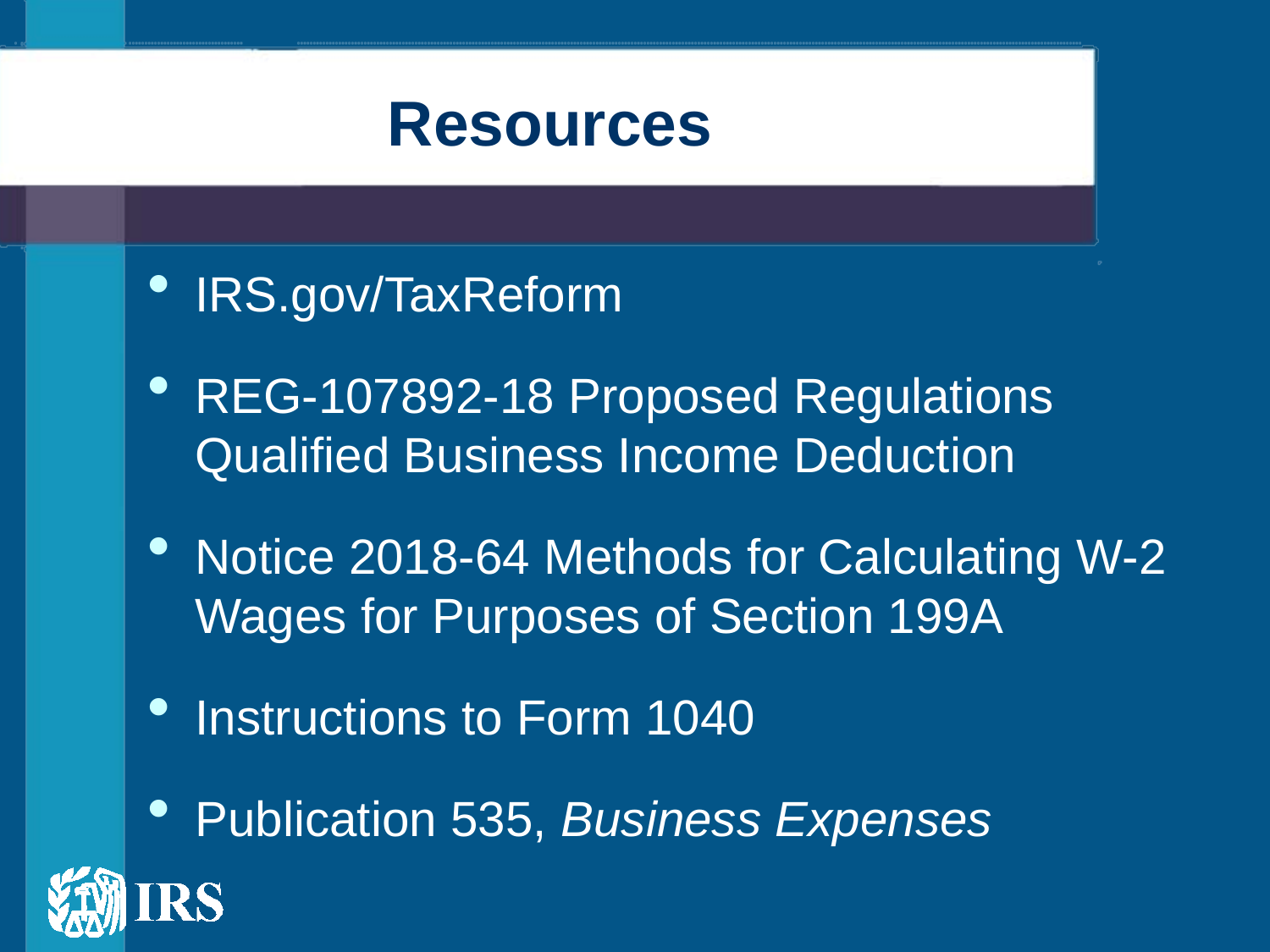

# Resources
IRS.gov/TaxReform
REG-107892-18 Proposed Regulations Qualified Business Income Deduction
Notice 2018-64 Methods for Calculating W-2 Wages for Purposes of Section 199A
Instructions to Form 1040
Publication 535, Business Expenses